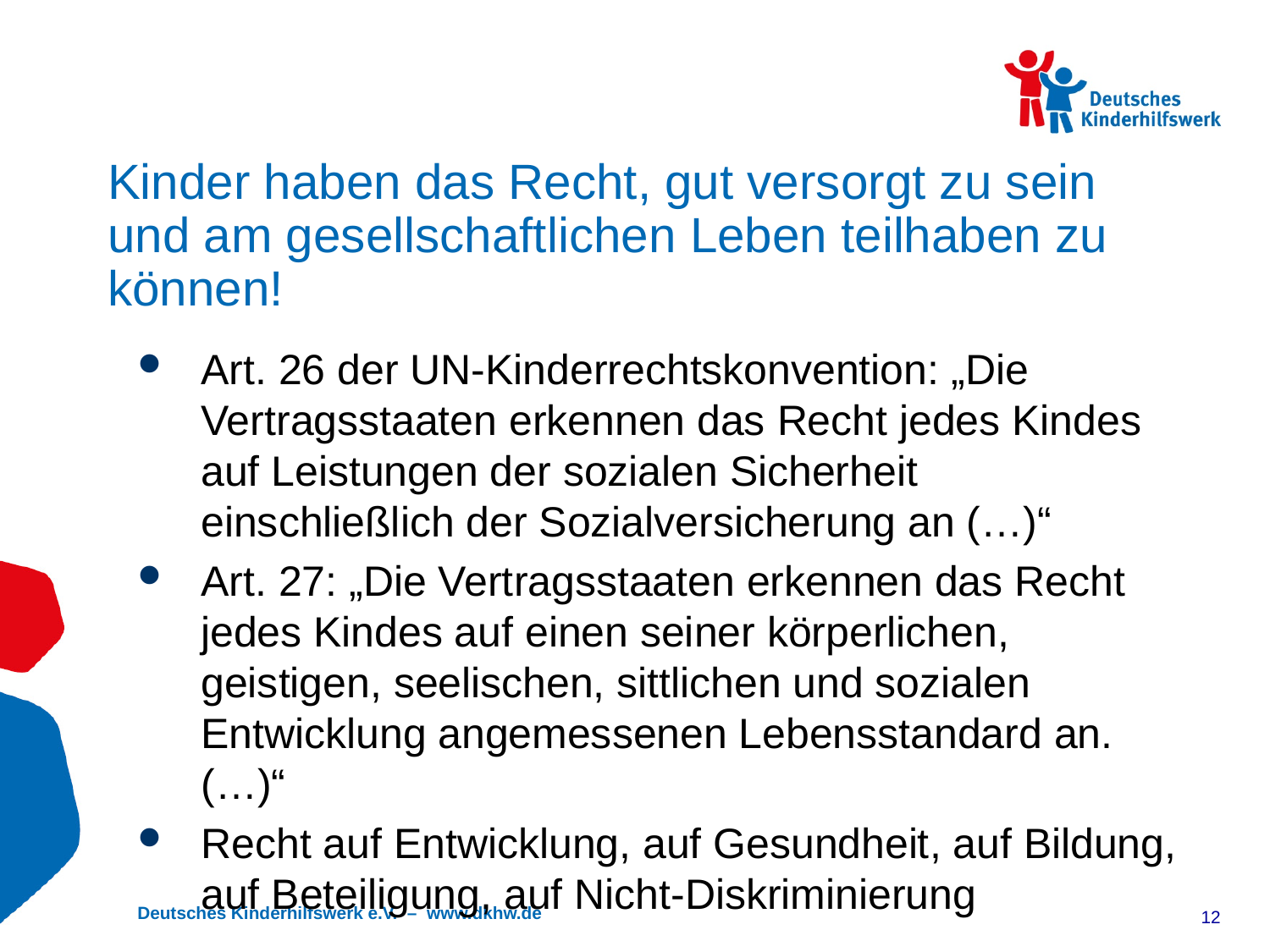

# Kinder haben das Recht, gut versorgt zu sein und am gesellschaftlichen Leben teilhaben zu können!
Art. 26 der UN-Kinderrechtskonvention: „Die Vertragsstaaten erkennen das Recht jedes Kindes auf Leistungen der sozialen Sicherheit einschließlich der Sozialversicherung an (…)“
Art. 27: „Die Vertragsstaaten erkennen das Recht jedes Kindes auf einen seiner körperlichen, geistigen, seelischen, sittlichen und sozialen Entwicklung angemessenen Lebensstandard an.  (…)“
Recht auf Entwicklung, auf Gesundheit, auf Bildung, auf Beteiligung, auf Nicht-Diskriminierung
12